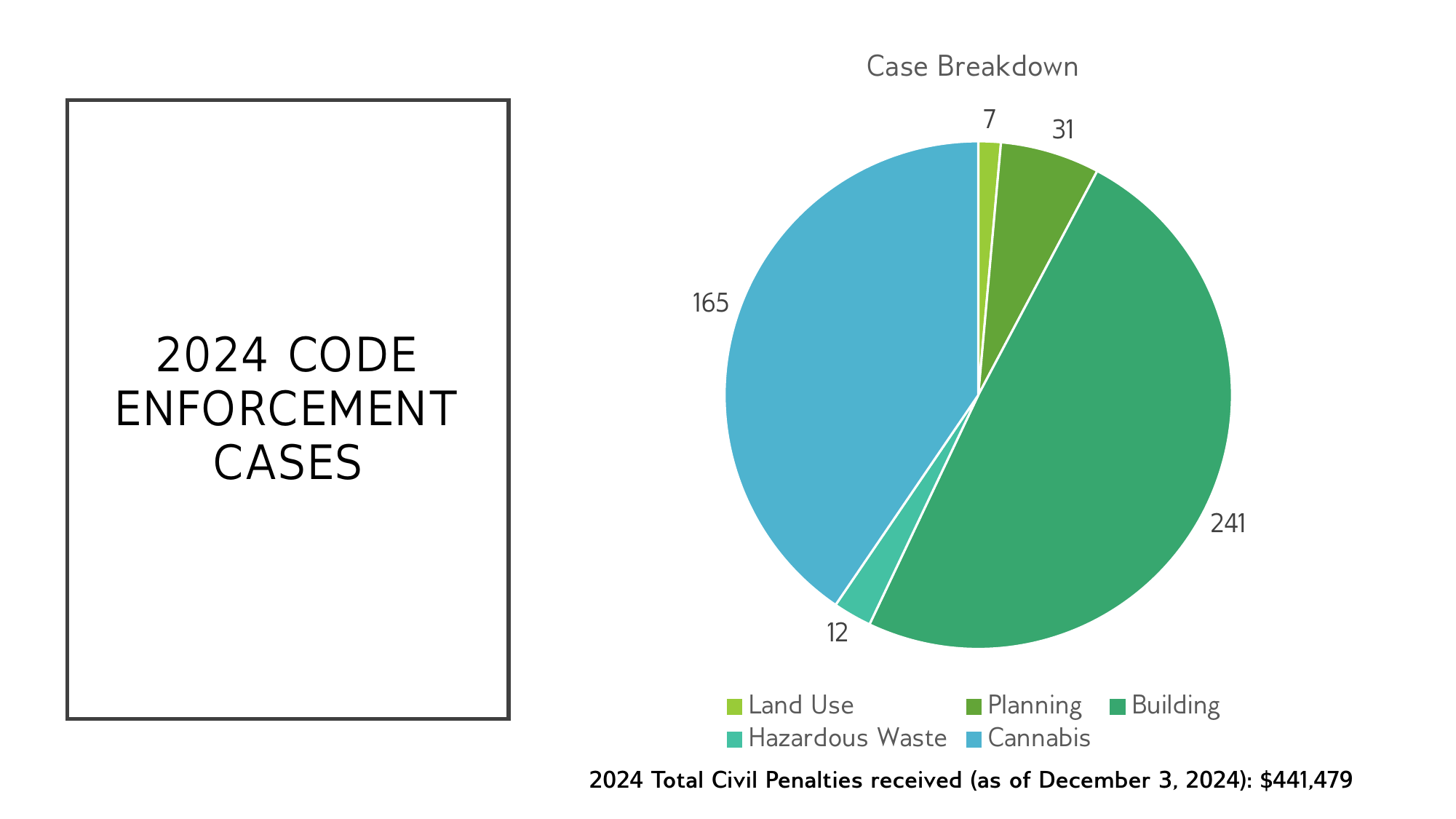

### Chart: Case Breakdown

| Category | Case Breakdown |
|---|---|
| Land Use | 7.0 |
| Planning | 31.0 |
| Building | 241.0 |
| Hazardous Waste | 12.0 |
| Cannabis | 198.0 |
# 2024 Code Enforcement Cases
2024 Total Civil Penalties received (as of December 3, 2024): $441,479